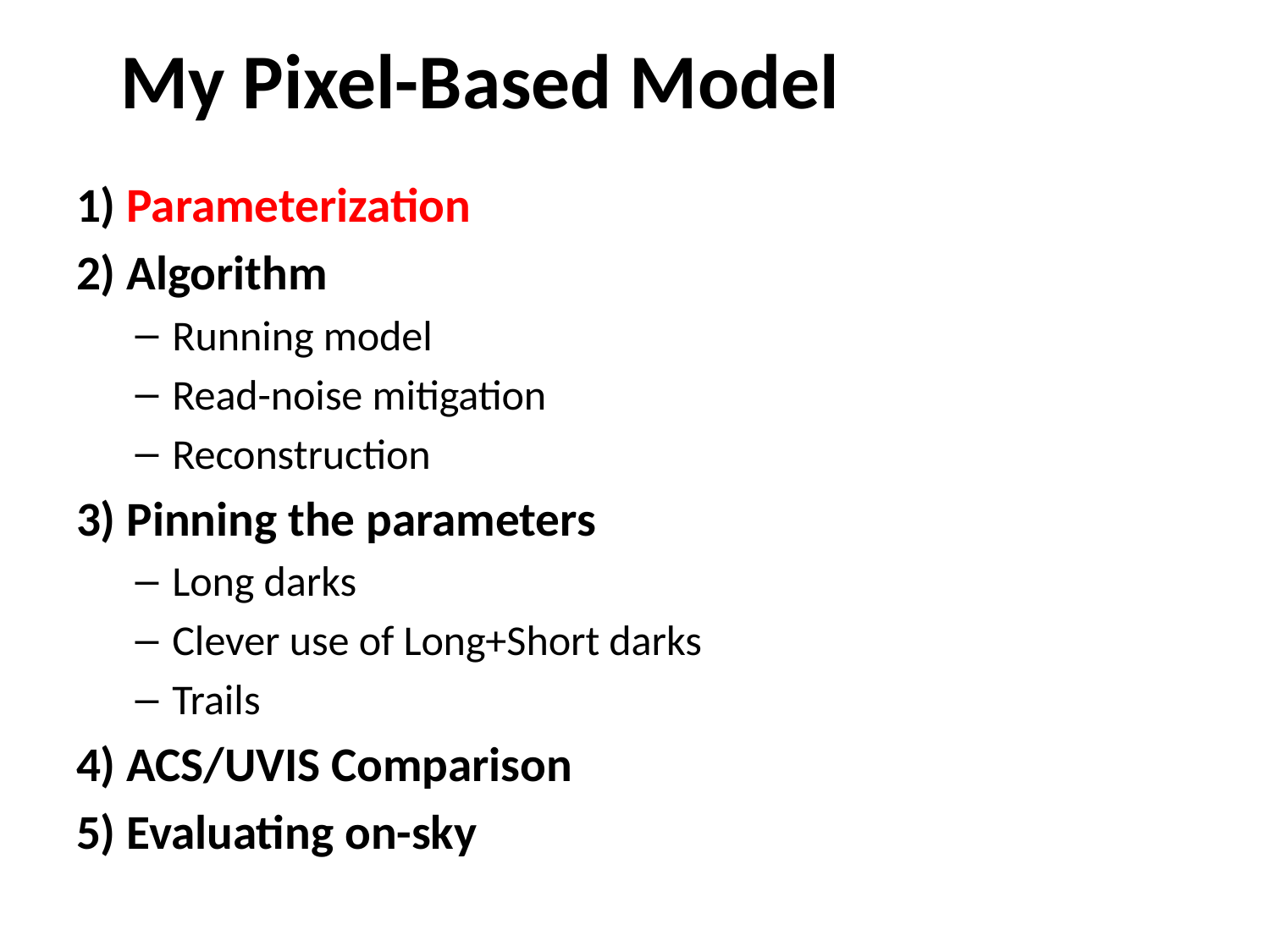

# My Pixel-Based Model
1) Parameterization
2) Algorithm
Running model
Read-noise mitigation
Reconstruction
3) Pinning the parameters
Long darks
Clever use of Long+Short darks
Trails
4) ACS/UVIS Comparison
5) Evaluating on-sky